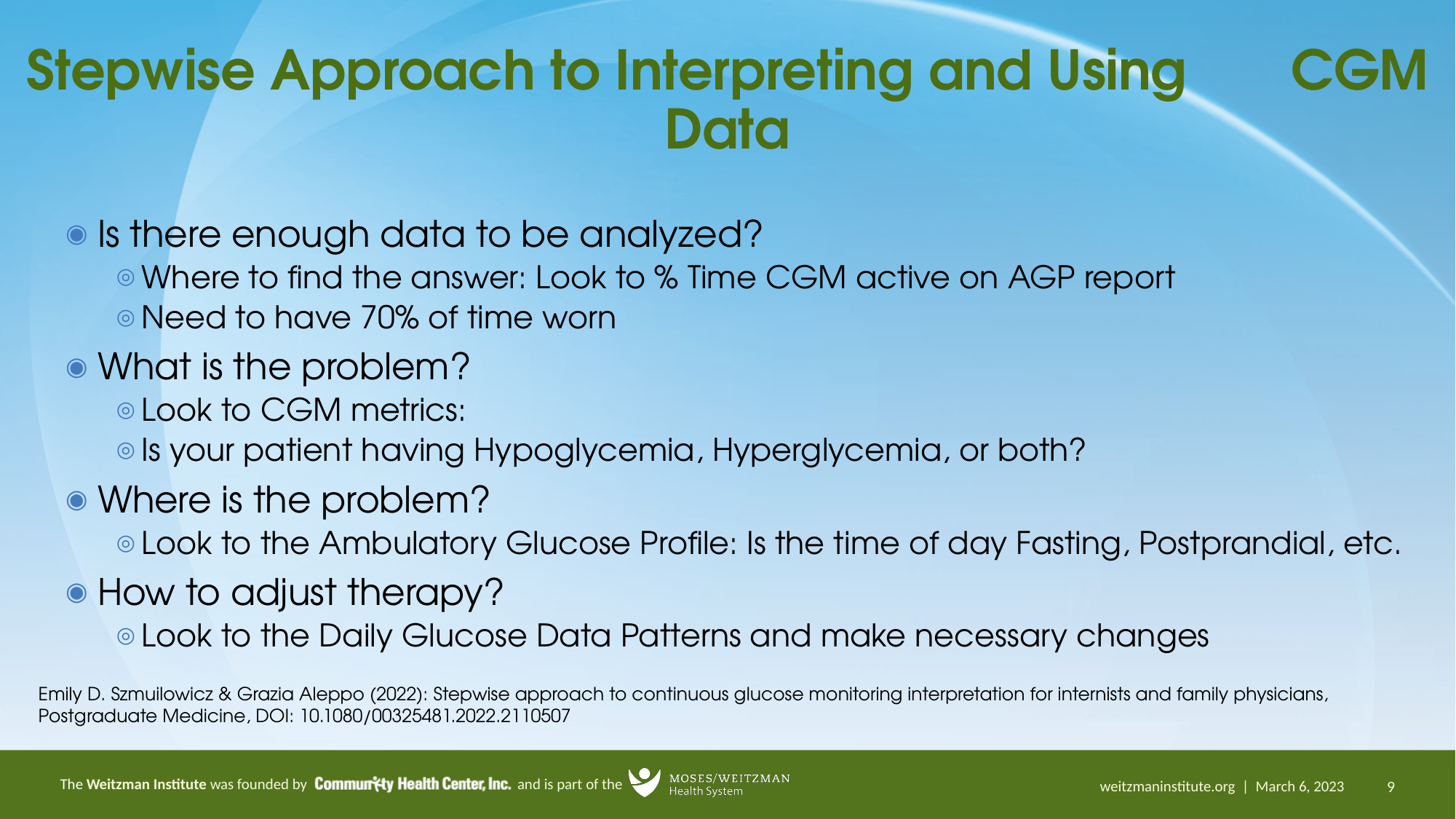

# Stepwise Approach to Interpreting and Using       CGM Data
Is there enough data to be analyzed?
Where to find the answer: Look to % Time CGM active on AGP report
Need to have 70% of time worn
What is the problem?
Look to CGM metrics:
Is your patient having Hypoglycemia, Hyperglycemia, or both?
Where is the problem?
Look to the Ambulatory Glucose Profile: Is the time of day Fasting, Postprandial, etc.
How to adjust therapy?
Look to the Daily Glucose Data Patterns and make necessary changes
Emily D. Szmuilowicz & Grazia Aleppo (2022): Stepwise approach to continuous glucose monitoring interpretation for internists and family physicians, Postgraduate Medicine, DOI: 10.1080/00325481.2022.2110507